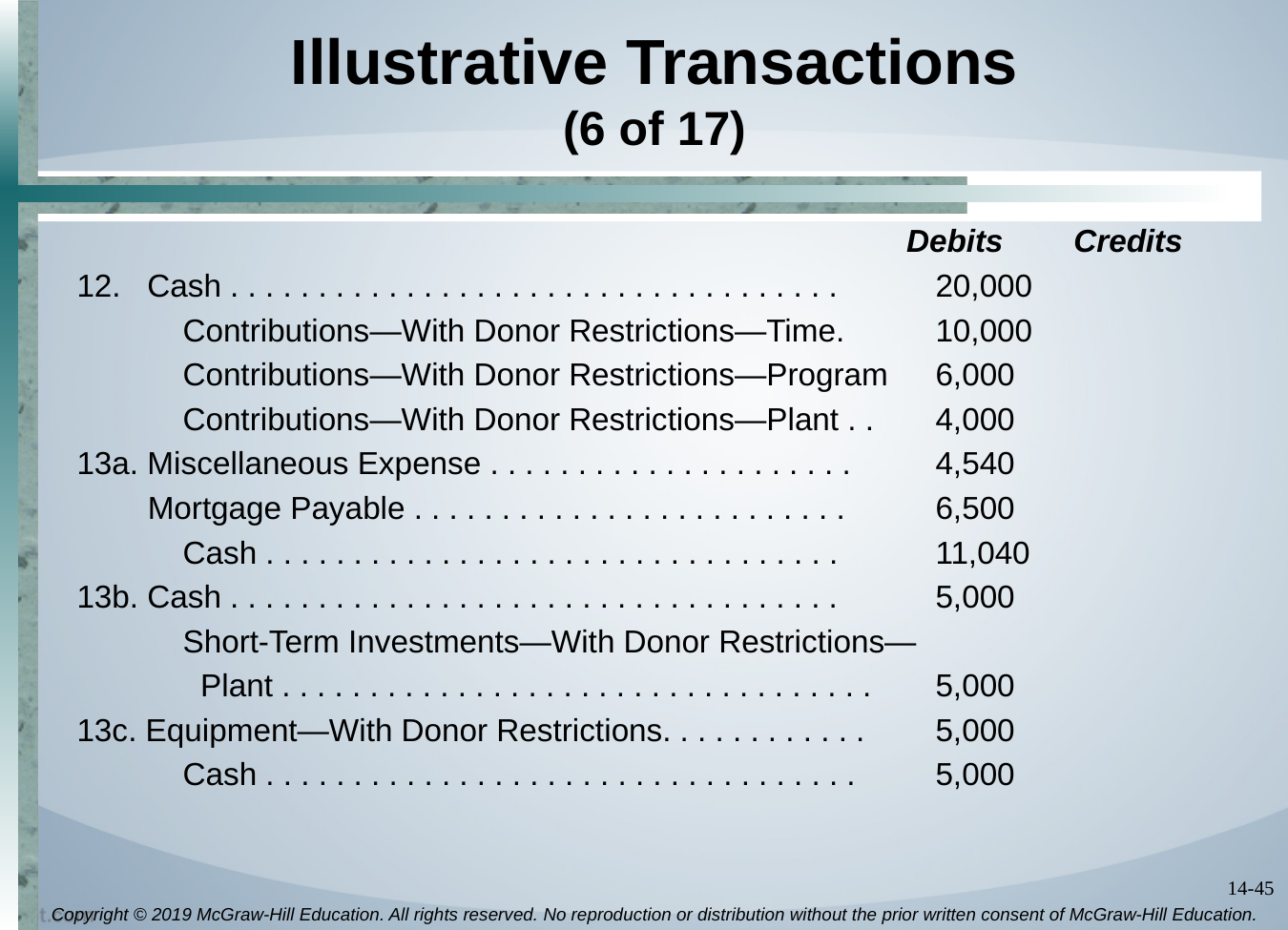

# Illustrative Transactions (6 of 17)
                                                                                              Debits        Credits
12.   Cash . . . . . . . . . . . . . . . . . . . . . . . . . . . . . . . . . . .	20,000
            Contributions—With Donor Restrictions—Time.	10,000
            Contributions—With Donor Restrictions—Program	6,000
            Contributions—With Donor Restrictions—Plant . .	4,000
13a. Miscellaneous Expense . . . . . . . . . . . . . . . . . . . . .	4,540
        Mortgage Payable . . . . . . . . . . . . . . . . . . . . . . . . .	6,500
            Cash . . . . . . . . . . . . . . . . . . . . . . . . . . . . . . . . .	11,040
13b. Cash . . . . . . . . . . . . . . . . . . . . . . . . . . . . . . . . . . .	5,000
            Short-Term Investments—With Donor Restrictions—
              Plant . . . . . . . . . . . . . . . . . . . . . . . . . . . . . . . . . .	5,000
13c. Equipment—With Donor Restrictions. . . . . . . . . . . .	5,000
            Cash . . . . . . . . . . . . . . . . . . . . . . . . . . . . . . . . . .	5,000